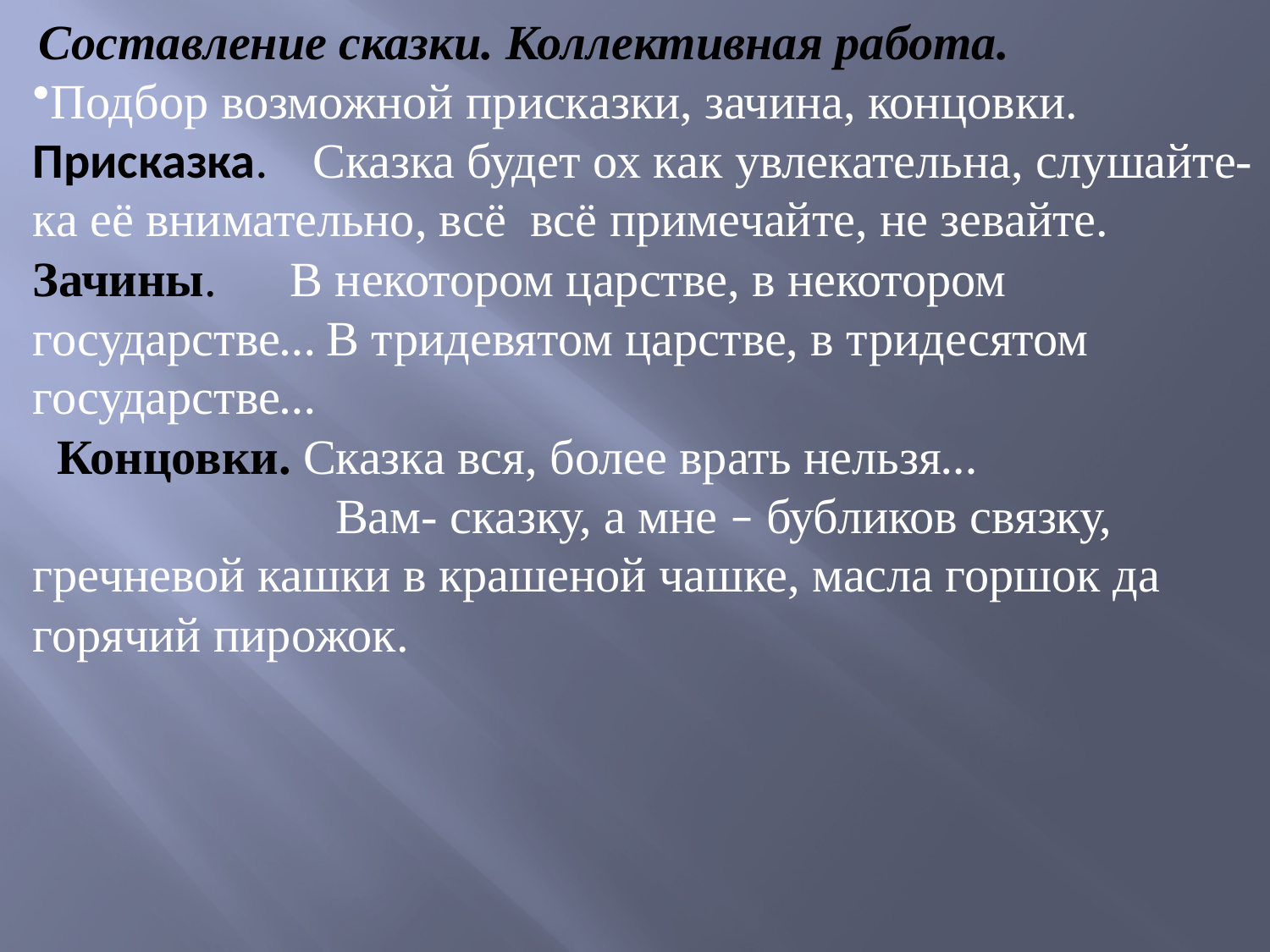

Составление сказки. Коллективная работа.
Подбор возможной присказки, зачина, концовки.
Присказка.    Сказка будет ох как увлекательна, слушайте-ка её внимательно, всё  всё примечайте, не зевайте.
Зачины.      В некотором царстве, в некотором государстве… В тридевятом царстве, в тридесятом государстве…
  Концовки. Сказка вся, более врать нельзя…
                           Вам- сказку, а мне – бубликов связку, гречневой кашки в крашеной чашке, масла горшок да горячий пирожок.